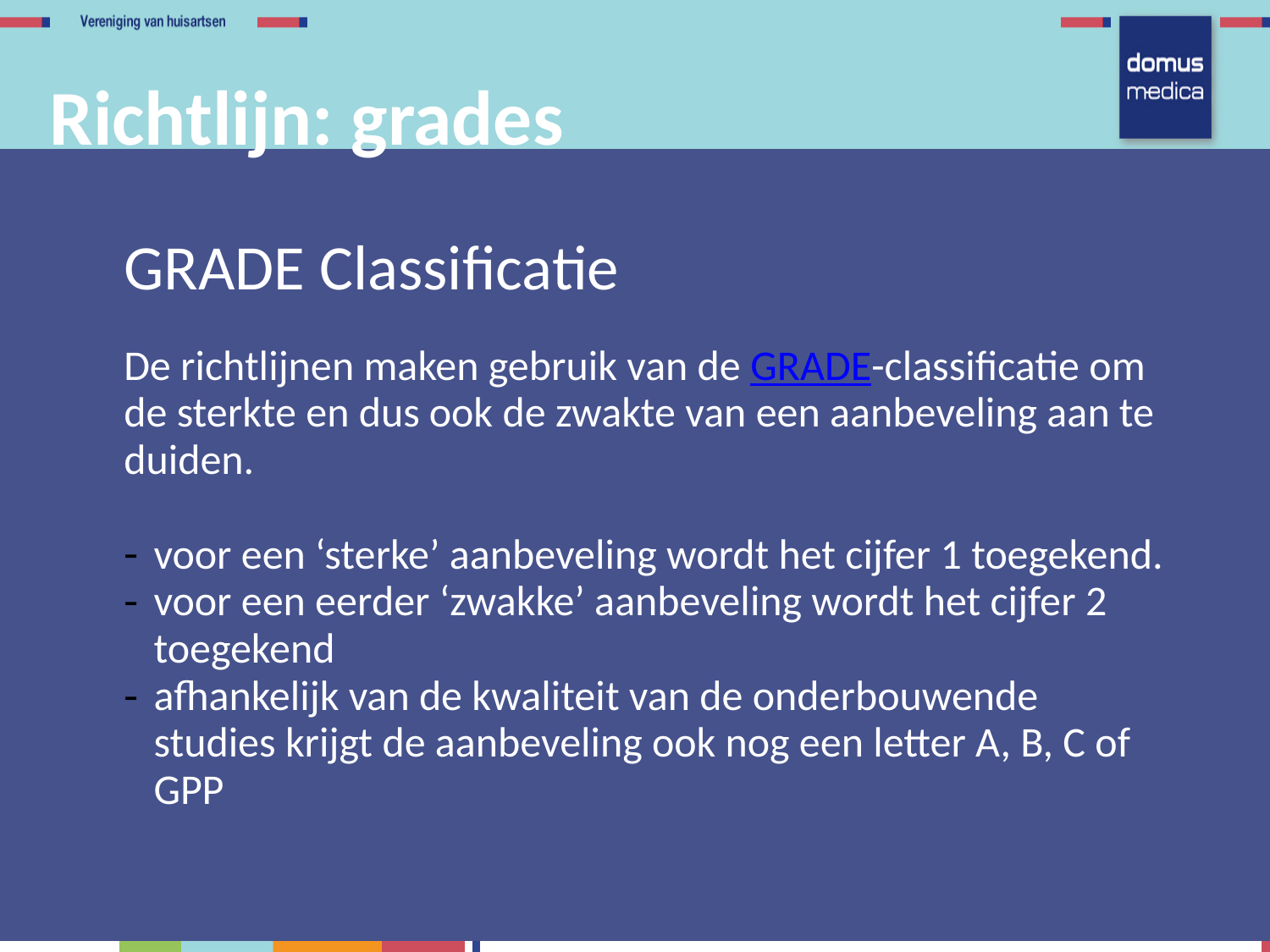

Richtlijn: grades
GRADE Classificatie
De richtlijnen maken gebruik van de GRADE-classificatie om de sterkte en dus ook de zwakte van een aanbeveling aan te duiden.

voor een ‘sterke’ aanbeveling wordt het cijfer 1 toegekend.
voor een eerder ‘zwakke’ aanbeveling wordt het cijfer 2 toegekend
afhankelijk van de kwaliteit van de onderbouwende studies krijgt de aanbeveling ook nog een letter A, B, C of GPP